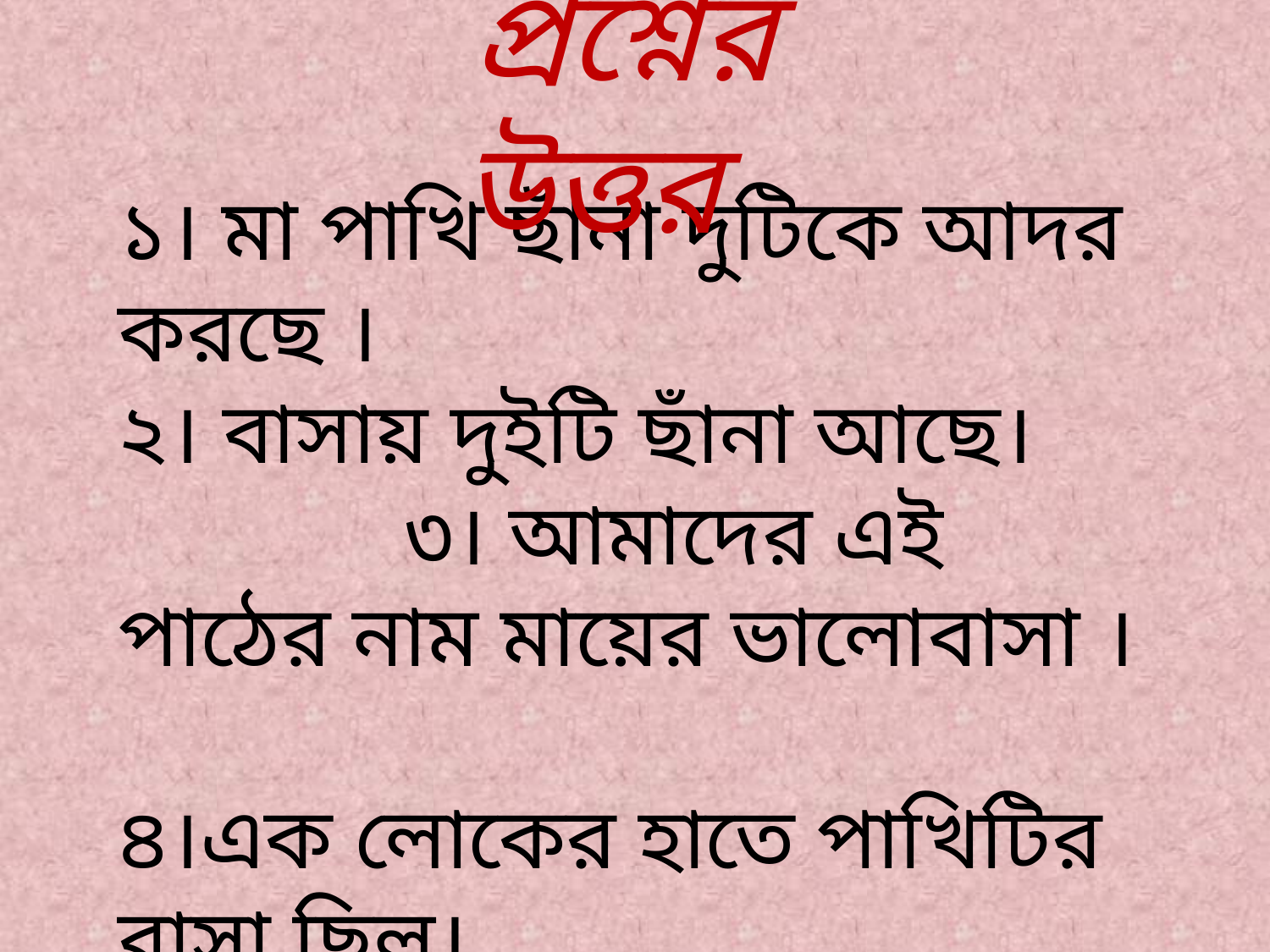

প্রশ্নের উত্তর
১। মা পাখি ছাঁনা দুটিকে আদর  করছে ।
২। বাসায় দুইটি ছাঁনা আছে।                   ৩। আমাদের এই পাঠের নাম মায়ের ভালোবাসা ।
৪।এক লোকের হাতে পাখিটির বাসা ছিল।
৫। নবিজির নাম হযরত মুহাম্মদ (সাঃ) ।